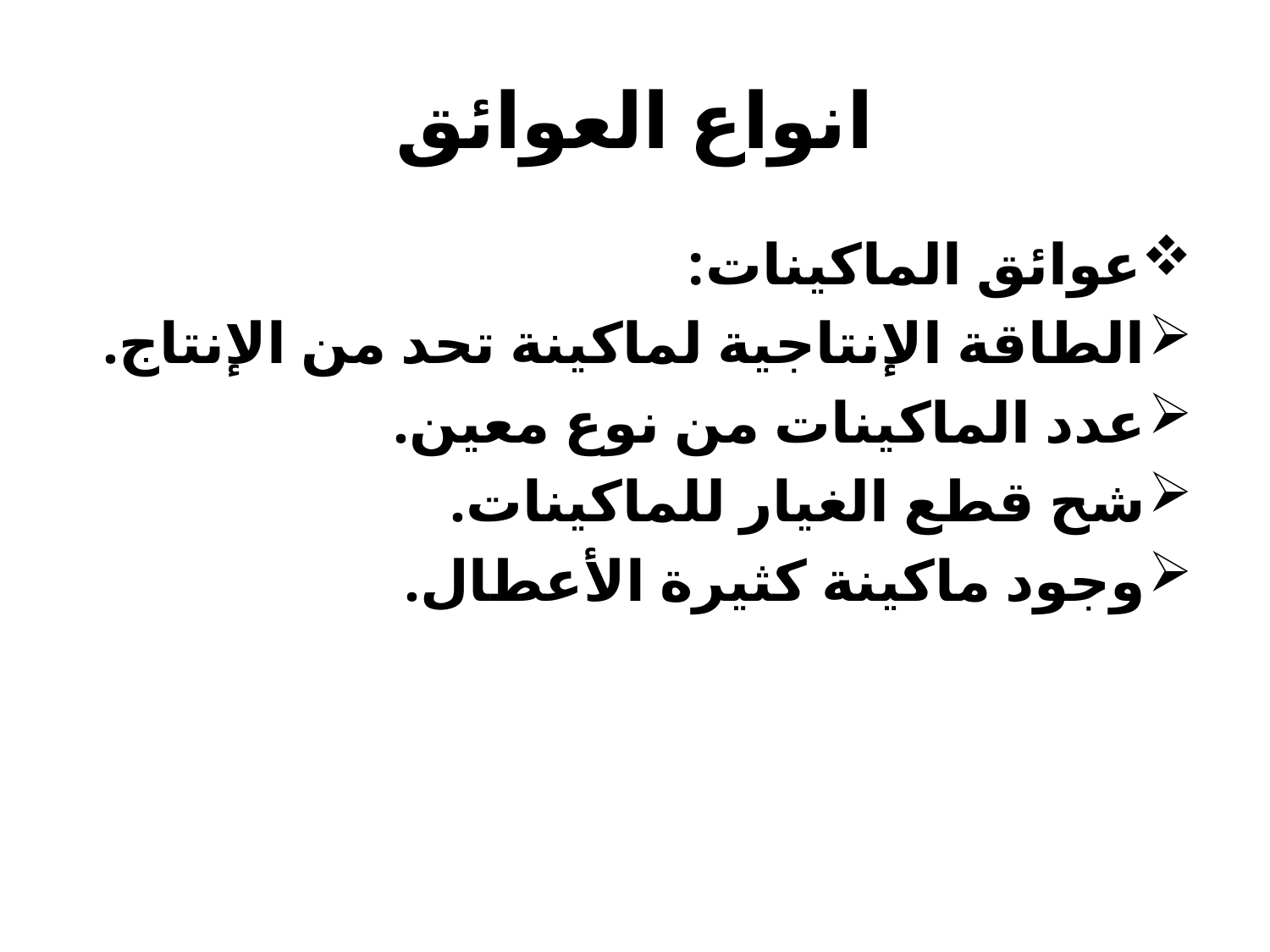

# انواع العوائق
عوائق الماكينات:
الطاقة الإنتاجية لماكينة تحد من الإنتاج.
عدد الماكينات من نوع معين.
شح قطع الغيار للماكينات.
وجود ماكينة كثيرة الأعطال.